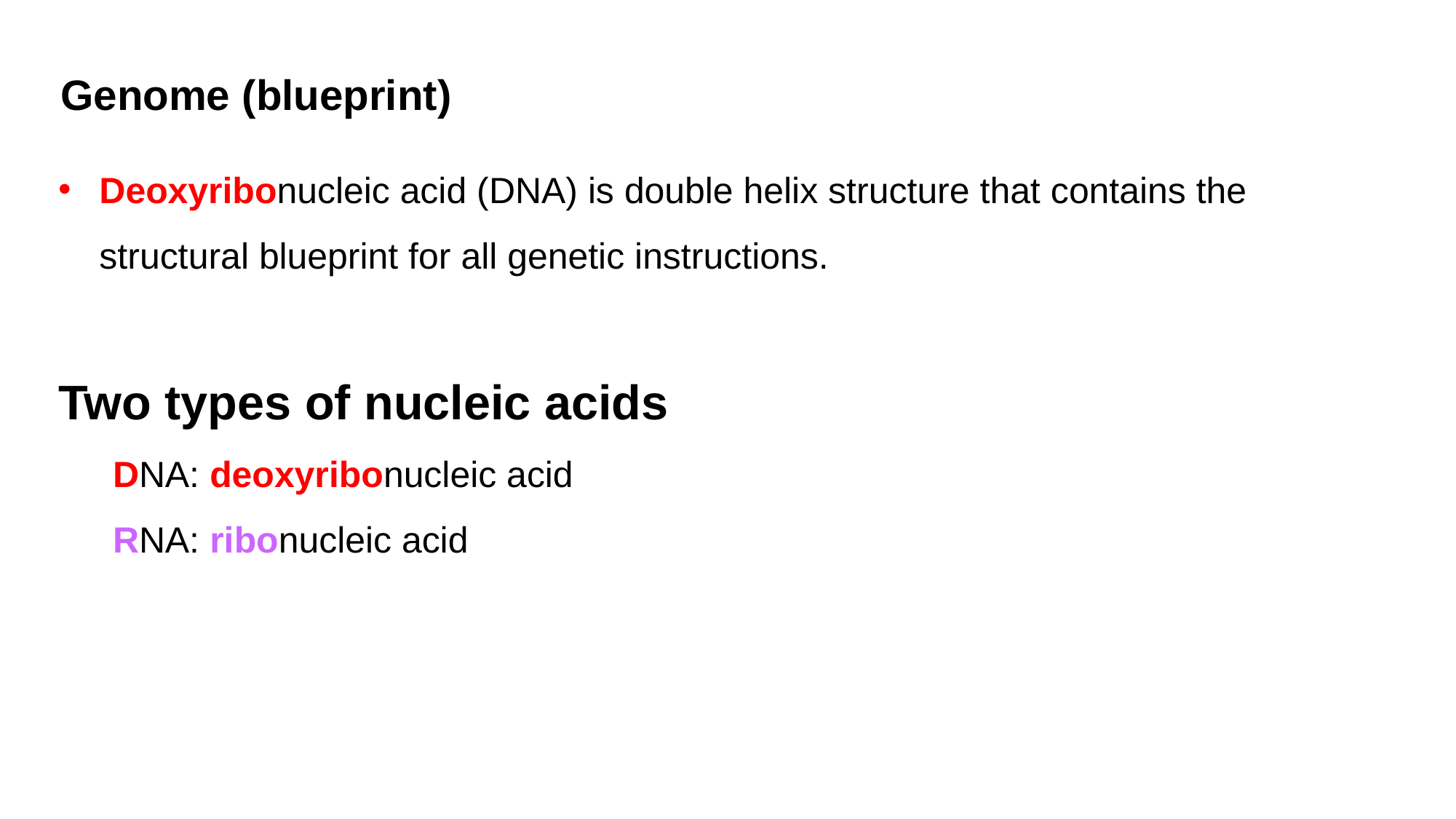

Genome (blueprint)
Deoxyribonucleic acid (DNA) is double helix structure that contains the structural blueprint for all genetic instructions.

Two types of nucleic acids
DNA: deoxyribonucleic acid
RNA: ribonucleic acid